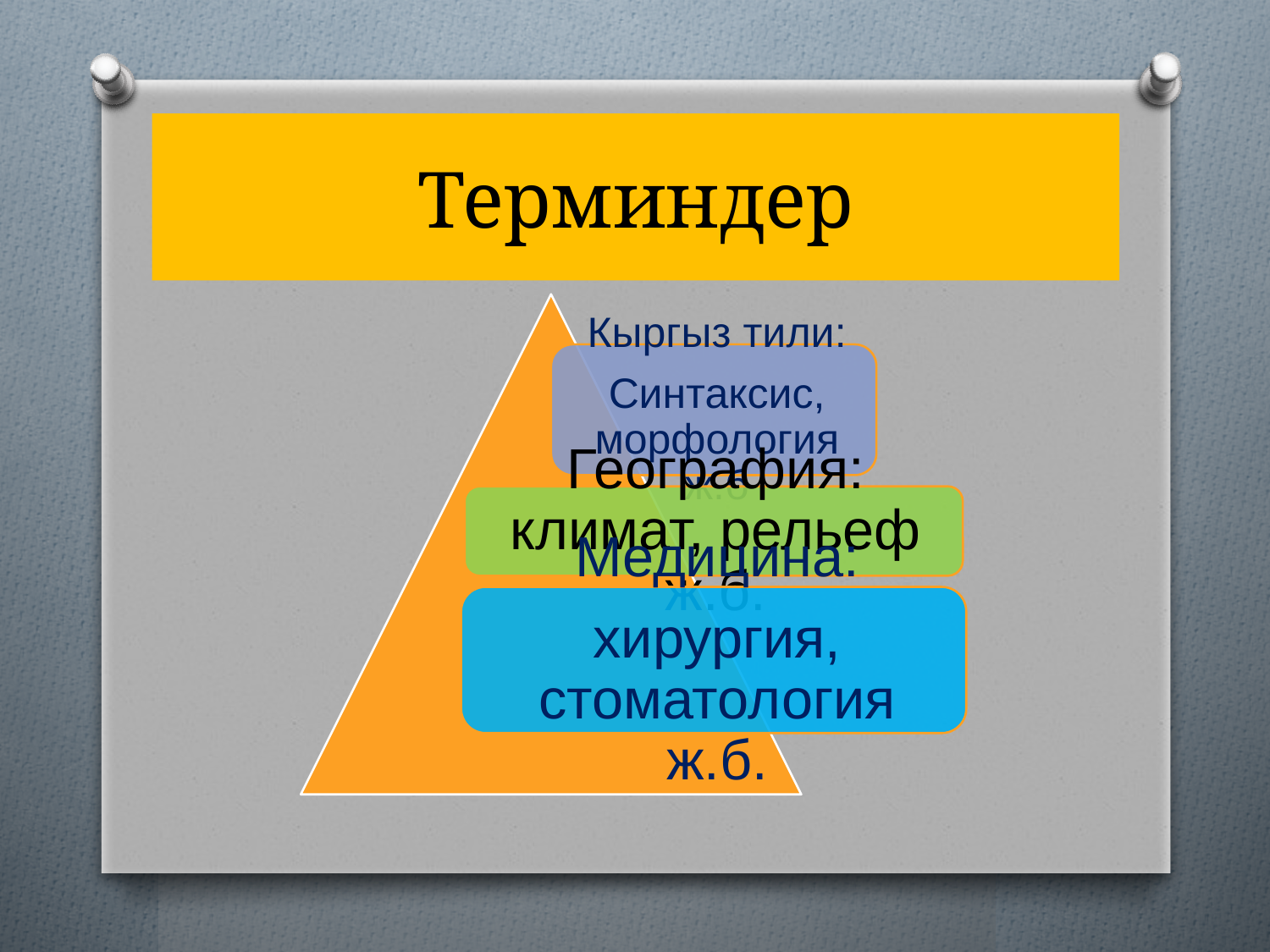

# Терминдер
Кыргыз тили:
Синтаксис, морфология ж.б
География: климат, рельеф ж.б.
Медицина:
хирургия, стоматология ж.б.